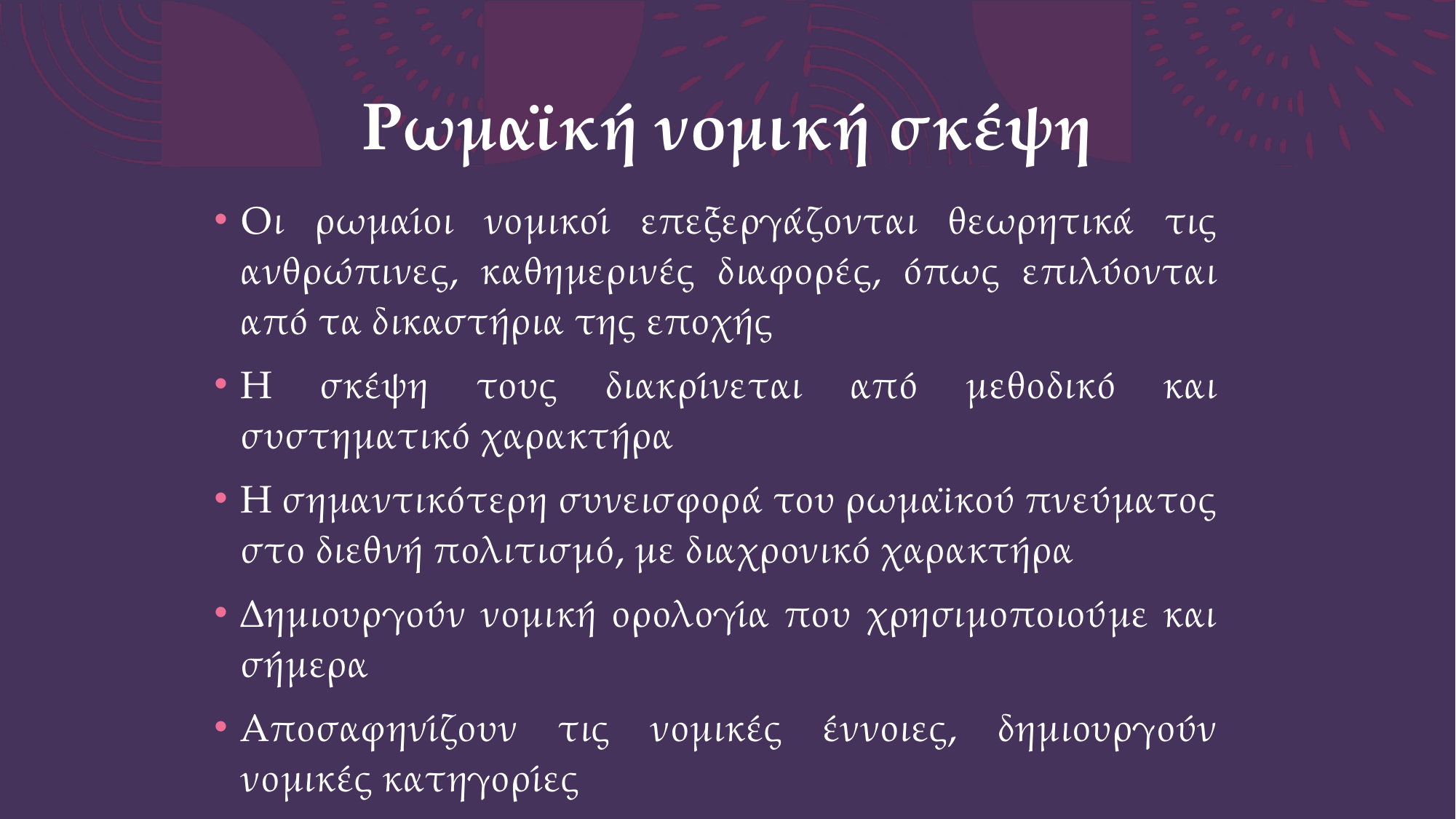

# Ρωμαϊκή νομική σκέψη
Οι ρωμαίοι νομικοί επεξεργάζονται θεωρητικά τις ανθρώπινες, καθημερινές διαφορές, όπως επιλύονται από τα δικαστήρια της εποχής
Η σκέψη τους διακρίνεται από μεθοδικό και συστηματικό χαρακτήρα
Η σημαντικότερη συνεισφορά του ρωμαϊκού πνεύματος στο διεθνή πολιτισμό, με διαχρονικό χαρακτήρα
Δημιουργούν νομική ορολογία που χρησιμοποιούμε και σήμερα
Αποσαφηνίζουν τις νομικές έννοιες, δημιουργούν νομικές κατηγορίες